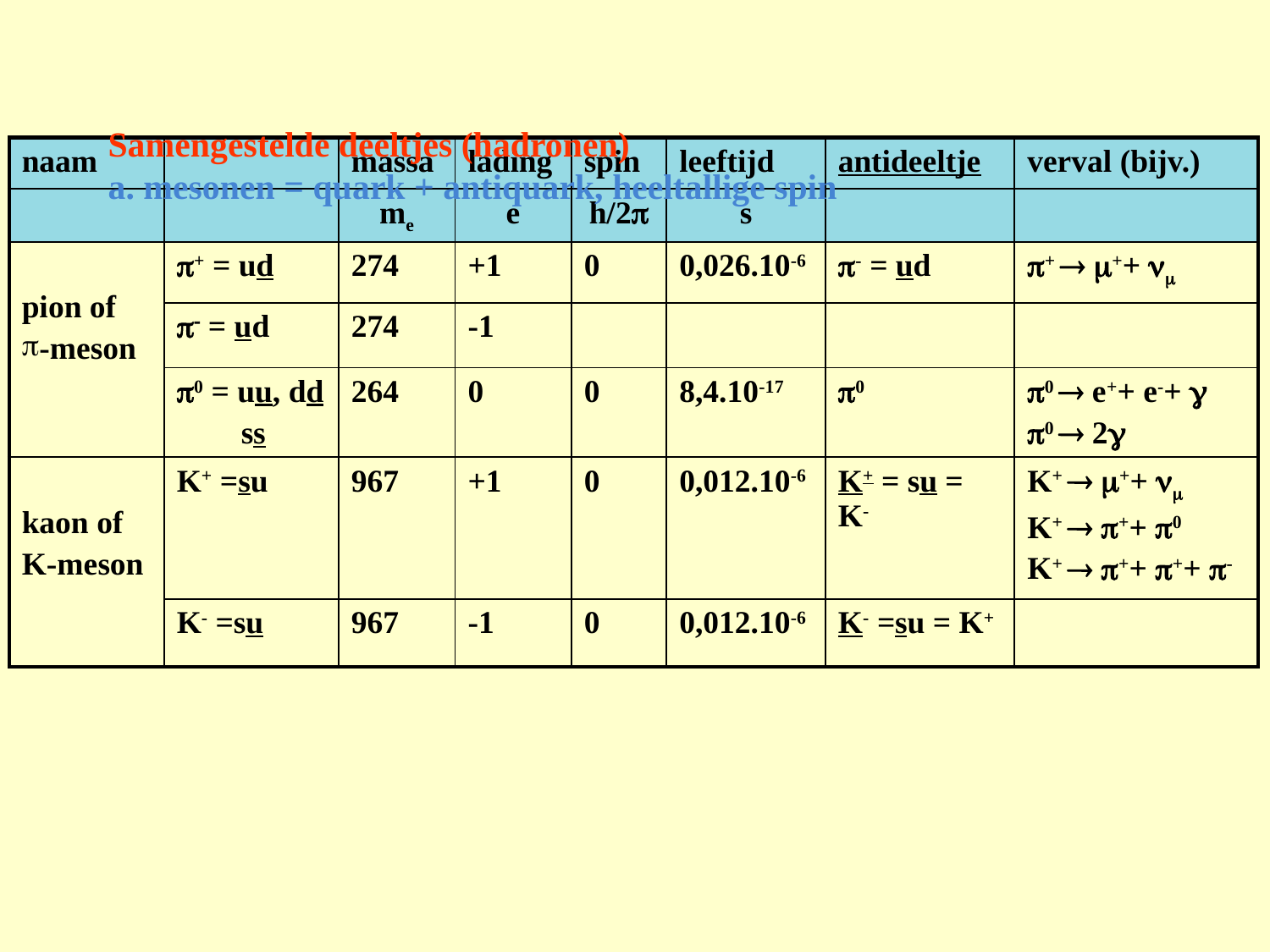

# Samengestelde deeltjes (hadronen) a. mesonen = quark + antiquark, heeltallige spin
| naam |  | massa | lading | spin | leeftijd | antideeltje | verval (bijv.) |
| --- | --- | --- | --- | --- | --- | --- | --- |
|  |  | me | e | h/2π | s |  |  |
| pion of -meson | π+ = ud | 274 | +1 | 0 | 0,026.10-6 | π- = ud | π+ → μ++ νμ |
|  | π− = ud | 274 | -1 |  |  |  |  |
|  | π0 = uu, dd ss | 264 | 0 | 0 | 8,4.10-17 | π0 | π0 → e++ e-+ γ π0 → 2γ |
| kaon of K-meson | K+ =su | 967 | +1 | 0 | 0,012.10-6 | K+ = su = K- | K+ → μ++ νμ K+ → π++ π0 K+ → π++ π++ π- |
|  | K- =su | 967 | -1 | 0 | 0,012.10-6 | K- =su = K+ |  |